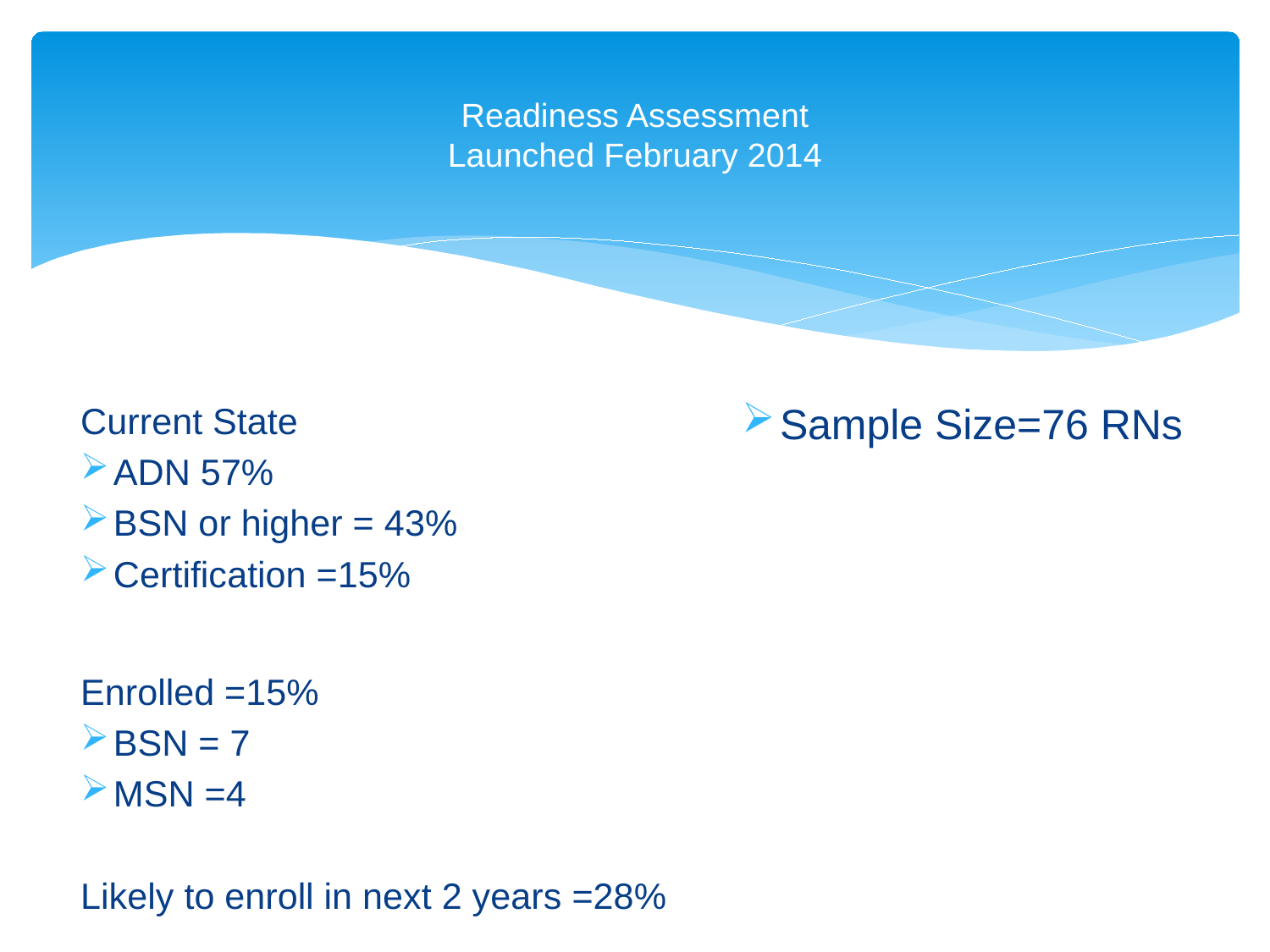

# Readiness Assessment Launched February 2014
Current State
ADN 57%
BSN or higher = 43%
Certification =15%

Enrolled =15%
BSN = 7
MSN =4

Likely to enroll in next 2 years =28%

Sample Size=76 RNs